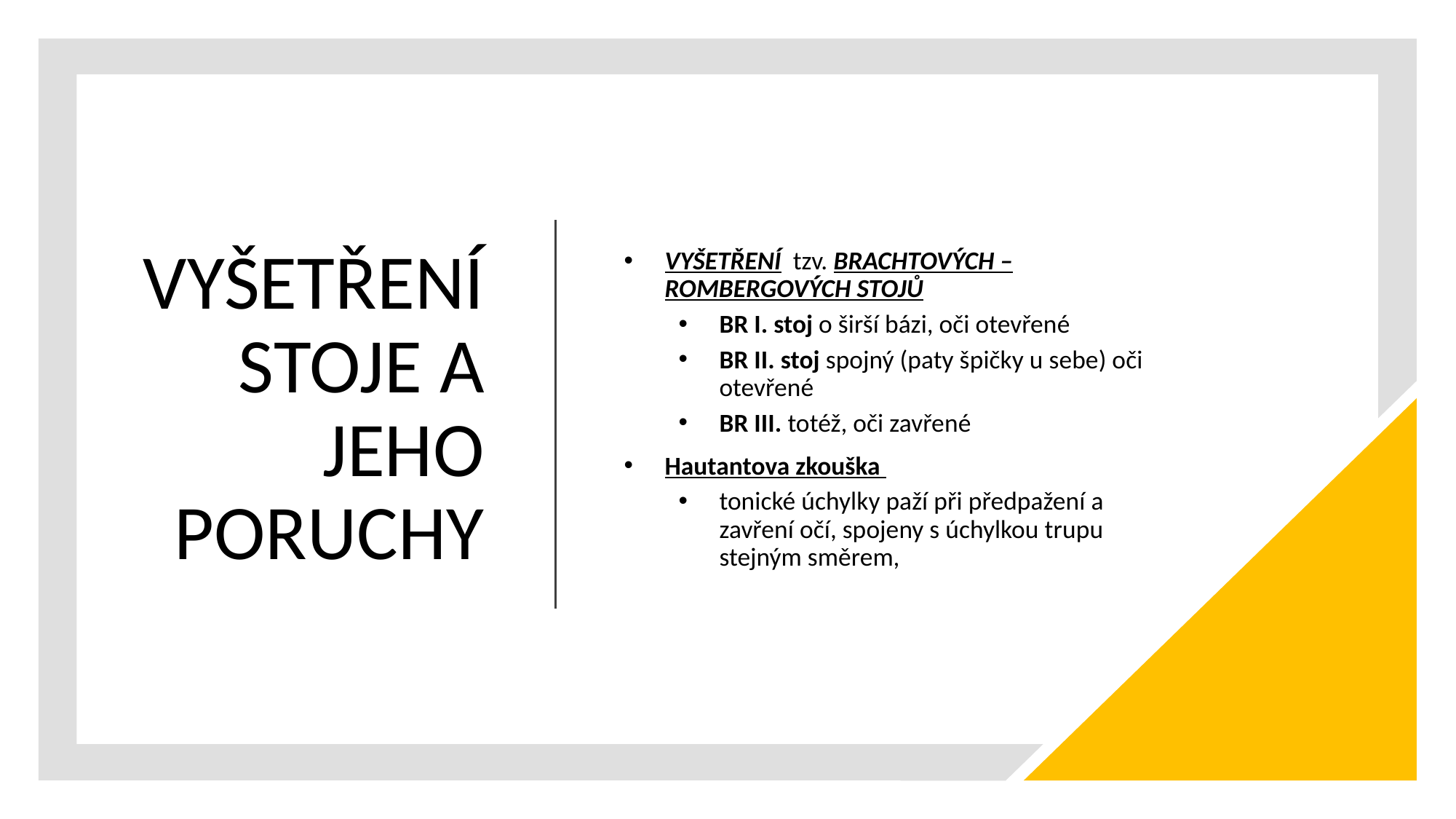

# VYŠETŘENÍ STOJE A JEHO PORUCHY
VYŠETŘENÍ  tzv. BRACHTOVÝCH – ROMBERGOVÝCH STOJŮ
BR I. stoj o širší bázi, oči otevřené
BR II. stoj spojný (paty špičky u sebe) oči otevřené
BR III. totéž, oči zavřené
Hautantova zkouška
tonické úchylky paží při předpažení a zavření očí, spojeny s úchylkou trupu stejným směrem,